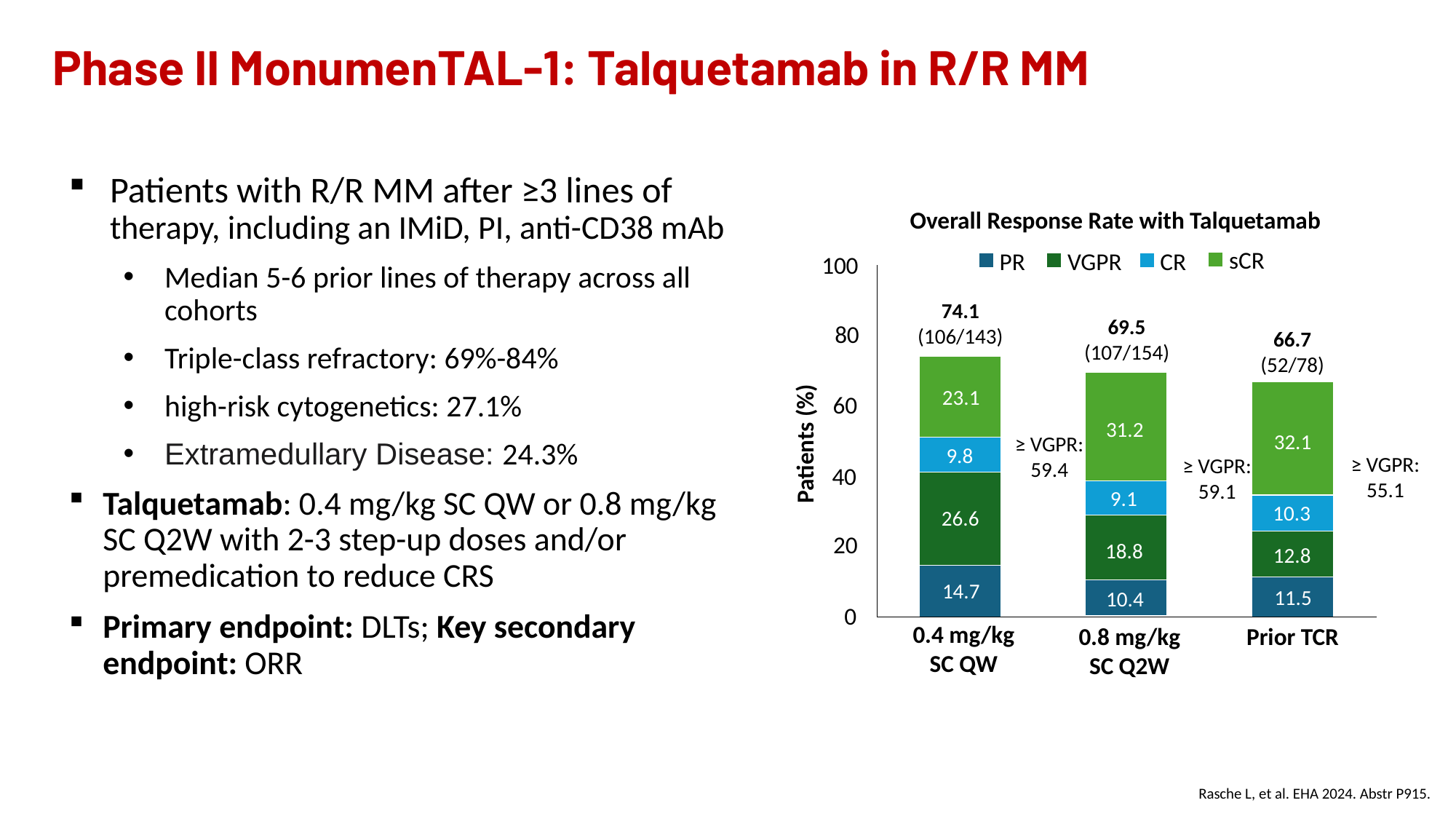

# Phase II MonumenTAL-1: Talquetamab in R/R MM
Patients with R/R MM after ≥3 lines of therapy, including an IMiD, PI, anti-CD38 mAb
Median 5-6 prior lines of therapy across all cohorts
Triple-class refractory: 69%-84%
high-risk cytogenetics: 27.1%
Extramedullary Disease: 24.3%
Talquetamab: 0.4 mg/kg SC QW or 0.8 mg/kg SC Q2W with 2-3 step-up doses and/or premedication to reduce CRS
Primary endpoint: DLTs; Key secondary endpoint: ORR

Overall Response Rate with Talquetamab
sCR
PR
VGPR
CR

100
80
60
40
20
0

74.1
(106/143)
69.5
(107/154)
66.7
(52/78)

23.1

31.2
32.1
Patients (%)
≥ VGPR: 59.4
9.8
≥ VGPR: 55.1
≥ VGPR: 59.1
9.1
10.3
26.6
18.8
12.8
14.7
11.5
10.4
0.4 mg/kg
SC QW
0.8 mg/kg
SC Q2W
Prior TCR
Rasche L, et al. EHA 2024. Abstr P915.